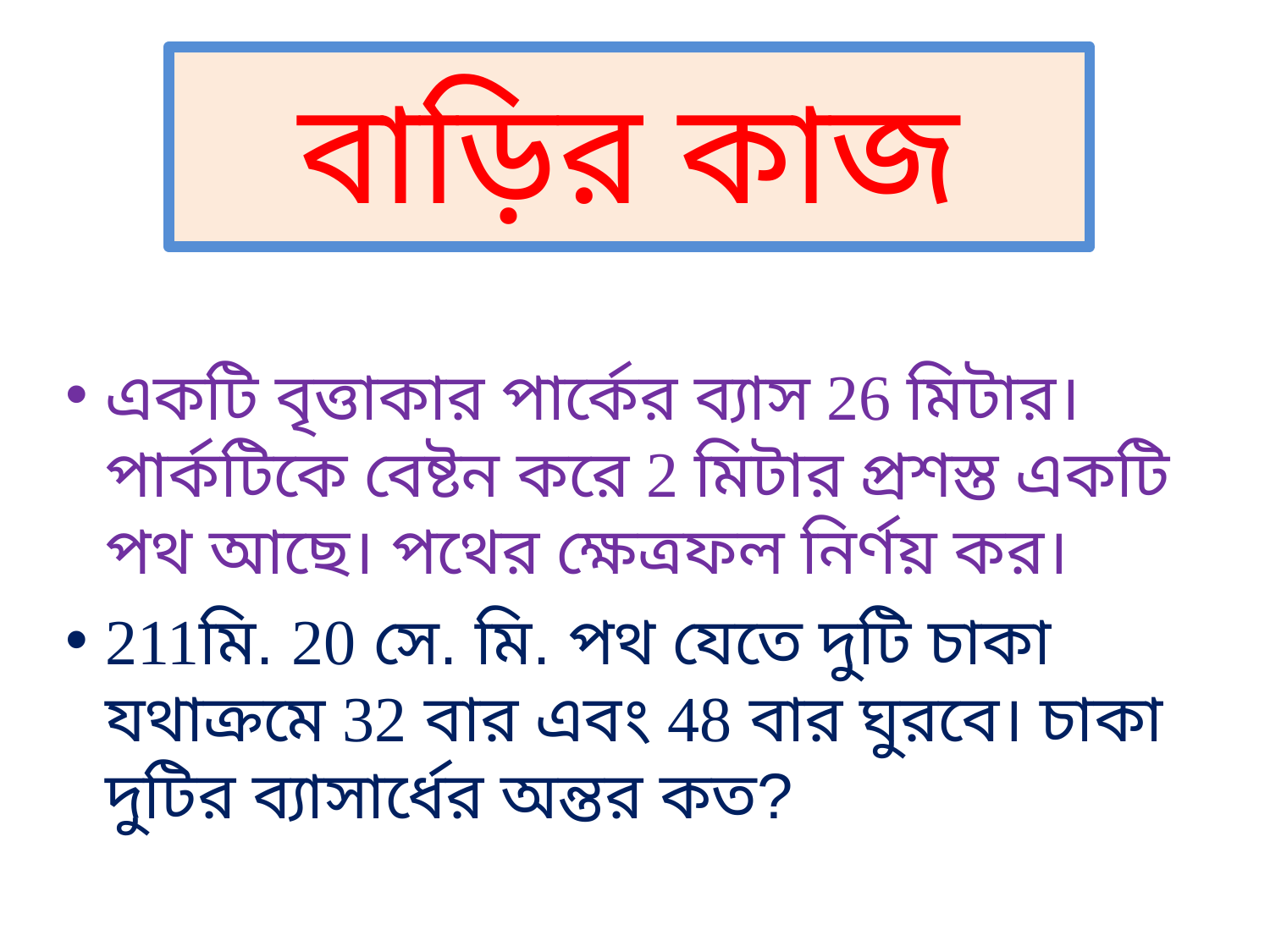

# বাড়ির কাজ
একটি বৃত্তাকার পার্কের ব্যাস 26 মিটার। পার্কটিকে বেষ্টন করে 2 মিটার প্রশস্ত একটি পথ আছে। পথের ক্ষেত্রফল নির্ণয় কর।
211মি. 20 সে. মি. পথ যেতে দুটি চাকা যথাক্রমে 32 বার এবং 48 বার ঘুরবে। চাকা দুটির ব্যাসার্ধের অন্তর কত?